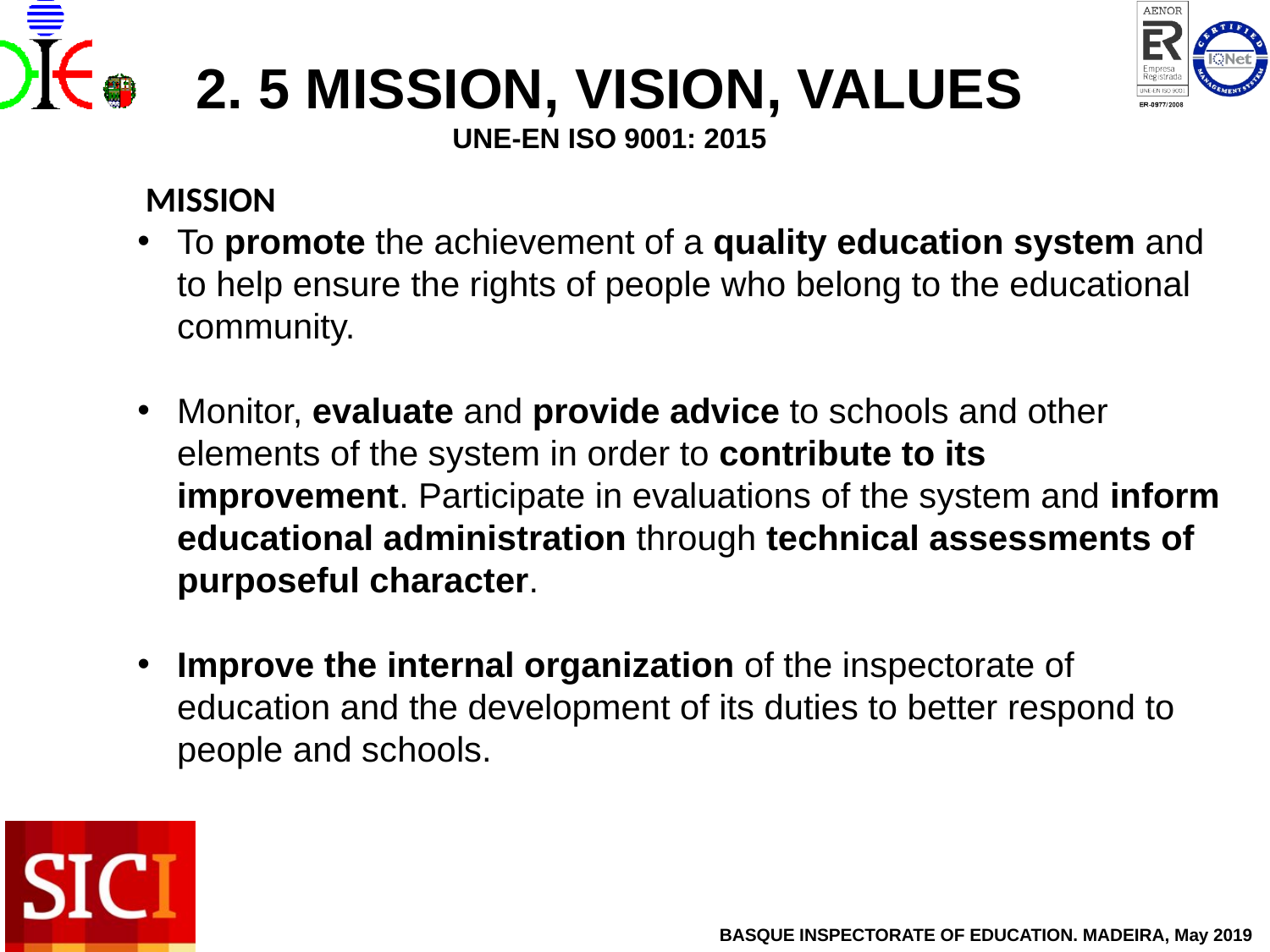

# 2. 5 MISSION, VISION, VALUES UNE-EN ISO 9001: 2015
 MISSION
To promote the achievement of a quality education system and to help ensure the rights of people who belong to the educational community.

Monitor, evaluate and provide advice to schools and other elements of the system in order to contribute to its improvement. Participate in evaluations of the system and inform educational administration through technical assessments of purposeful character.

Improve the internal organization of the inspectorate of education and the development of its duties to better respond to people and schools.
BASQUE INSPECTORATE OF EDUCATION. MADEIRA, May 2019